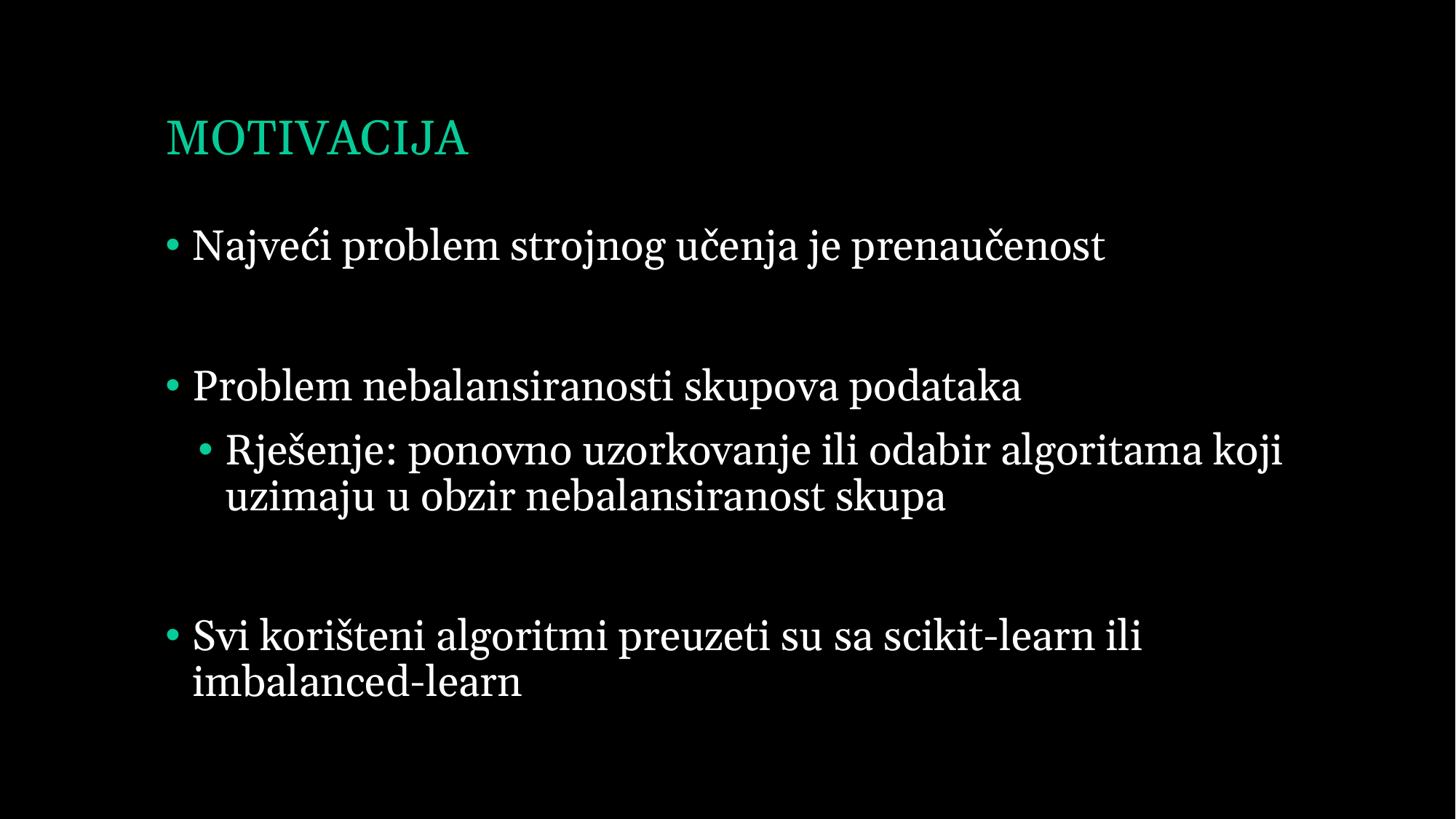

# MOTIVACIJA
Najveći problem strojnog učenja je prenaučenost

Problem nebalansiranosti skupova podataka
Rješenje: ponovno uzorkovanje ili odabir algoritama koji uzimaju u obzir nebalansiranost skupa

Svi korišteni algoritmi preuzeti su sa scikit-learn ili imbalanced-learn